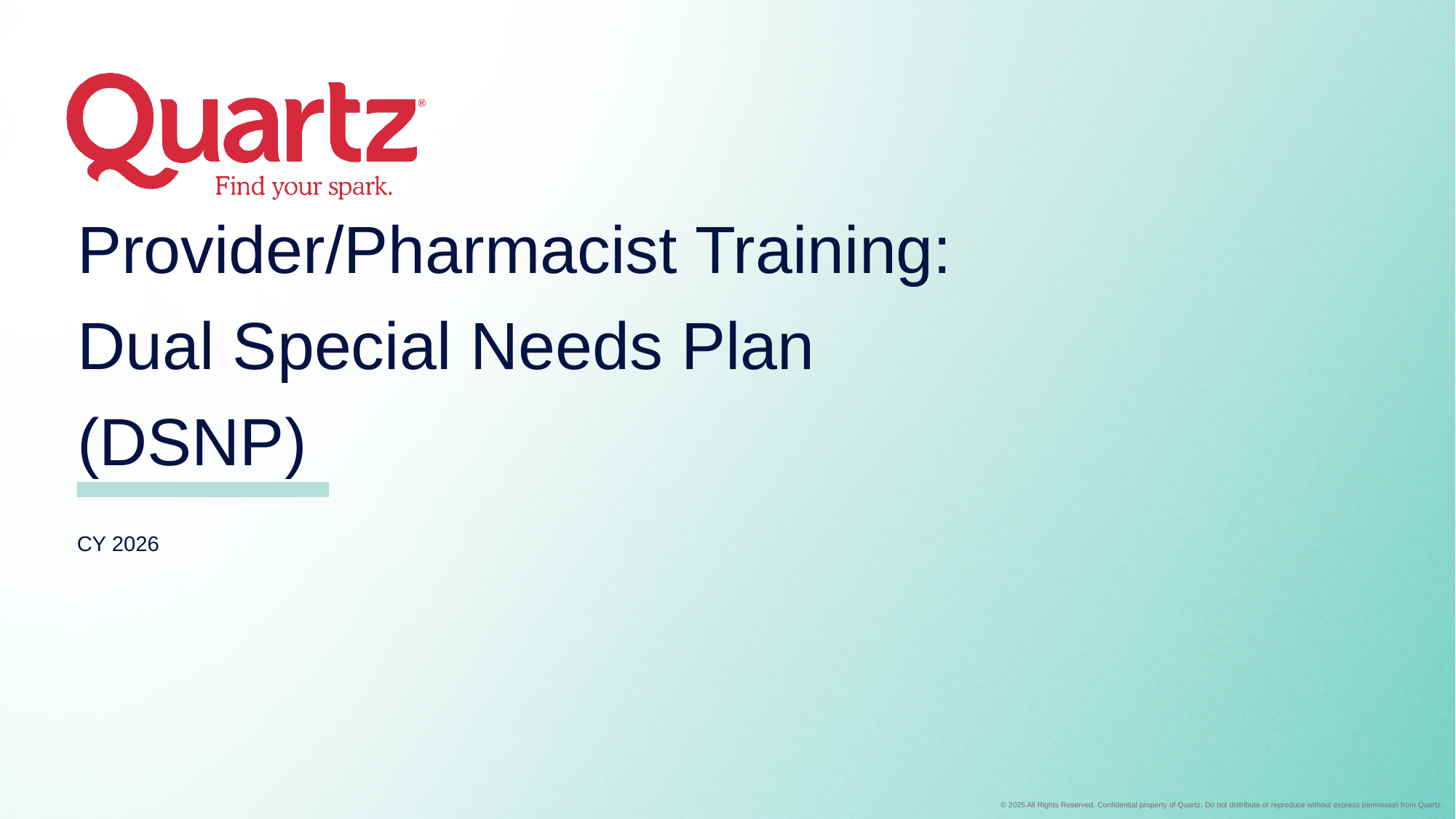

Provider/Pharmacist Training:
Dual Special Needs Plan
(DSNP)
CY 2026